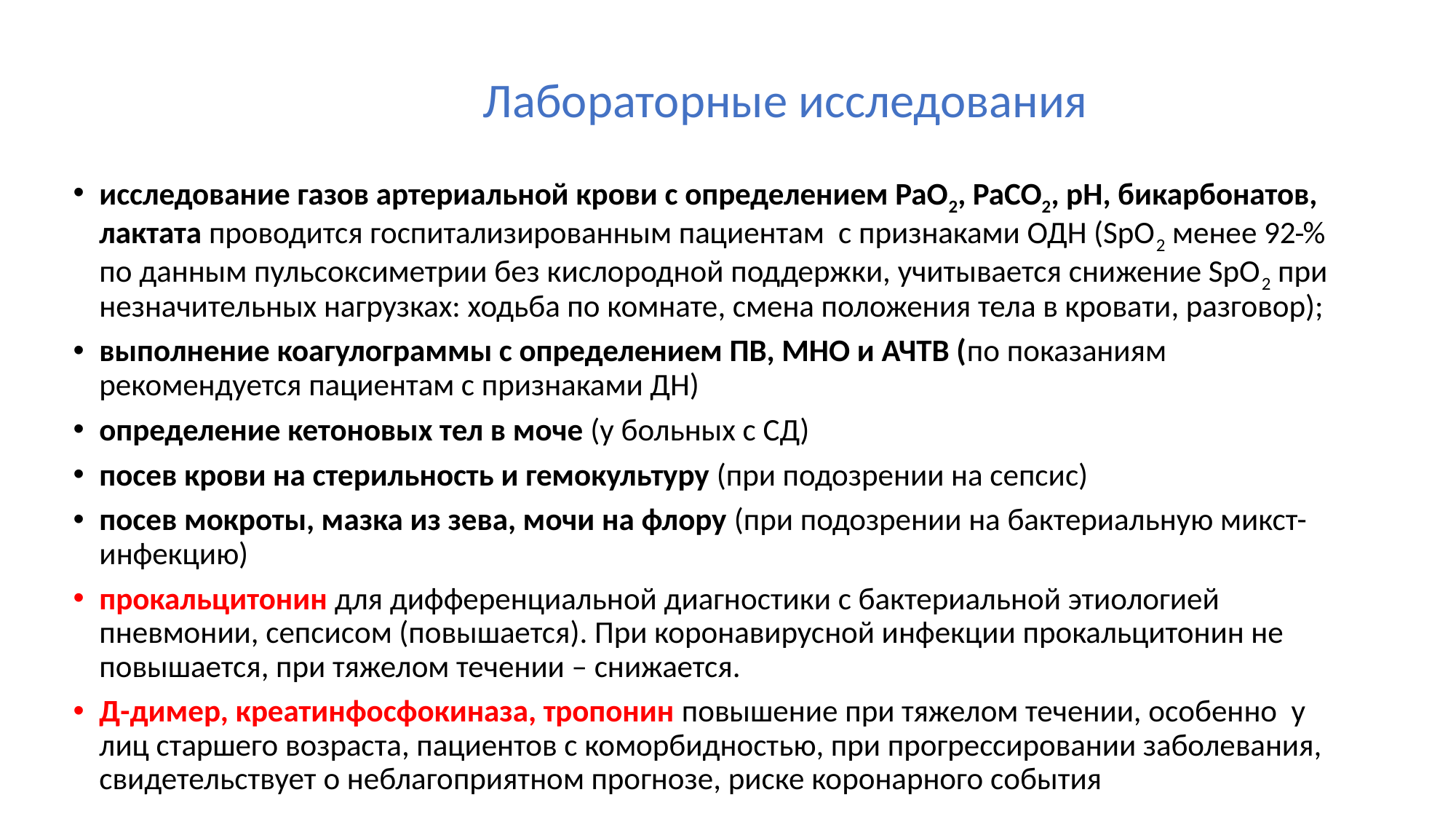

# Лабораторные исследования
исследование газов артериальной крови с определением PaO2, PaCO2, pH, бикарбонатов, лактата проводится госпитализированным пациентам  с признаками ОДН (SрO2 менее 92 % по данным пульсоксиметрии без кислородной поддержки, учитывается снижение SрO2 при незначительных нагрузках: ходьба по комнате, смена положения тела в кровати, разговор);
выполнение коагулограммы с определением ПВ, МНО и АЧТВ (по показаниям рекомендуется пациентам с признаками ДН)
определение кетоновых тел в моче (у больных с СД)
посев крови на стерильность и гемокультуру (при подозрении на сепсис)
посев мокроты, мазка из зева, мочи на флору (при подозрении на бактериальную микст-инфекцию)
прокальцитонин для дифференциальной диагностики с бактериальной этиологией пневмонии, сепсисом (повышается). При коронавирусной инфекции прокальцитонин не повышается, при тяжелом течении – снижается.
Д-димер, креатинфосфокиназа, тропонин повышение при тяжелом течении, особенно  у лиц старшего возраста, пациентов с коморбидностью, при прогрессировании заболевания, свидетельствует о неблагоприятном прогнозе, риске коронарного события